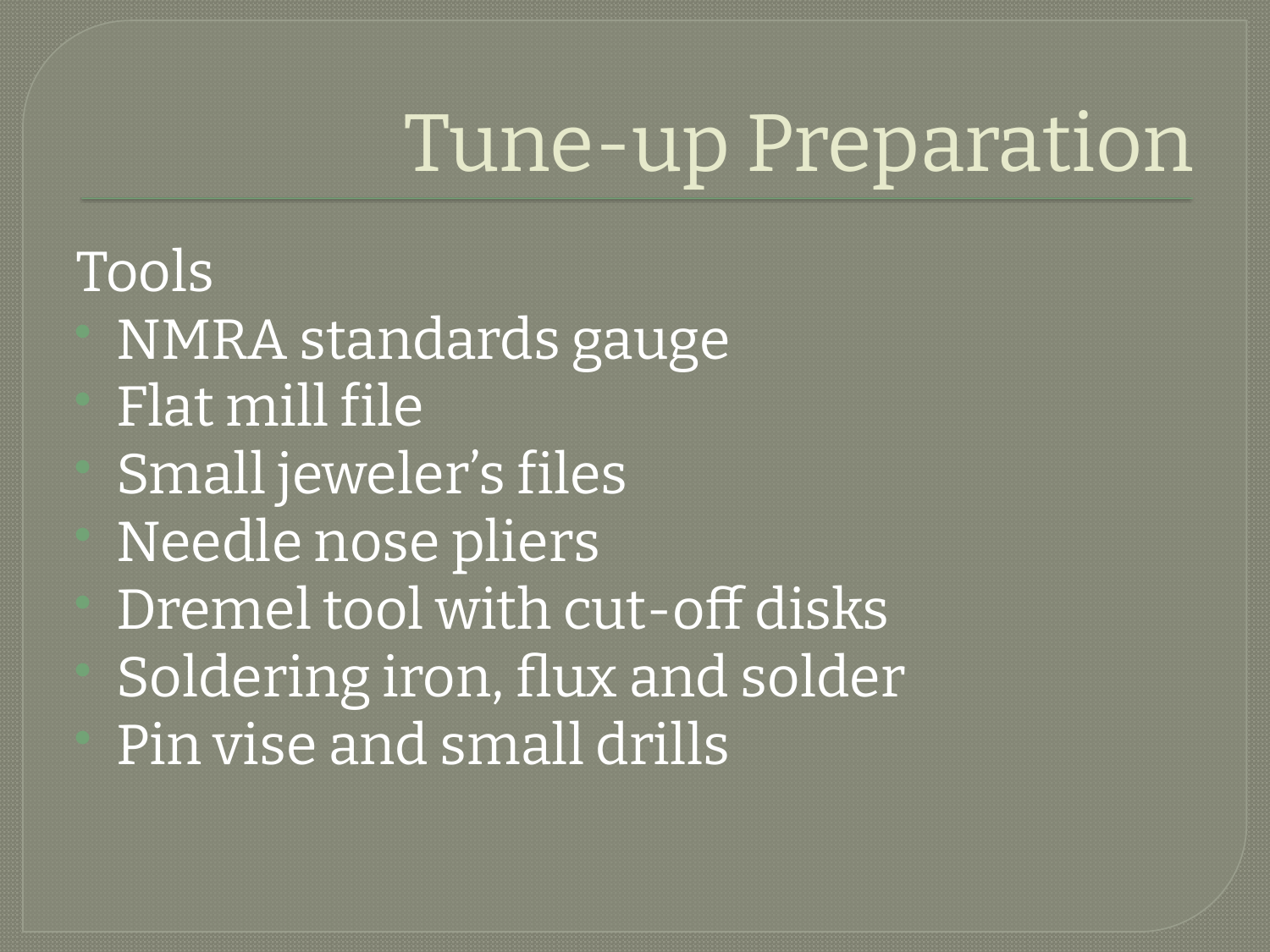

# Tune-up Preparation
Tools
NMRA standards gauge
Flat mill file
Small jeweler’s files
Needle nose pliers
Dremel tool with cut-off disks
Soldering iron, flux and solder
Pin vise and small drills